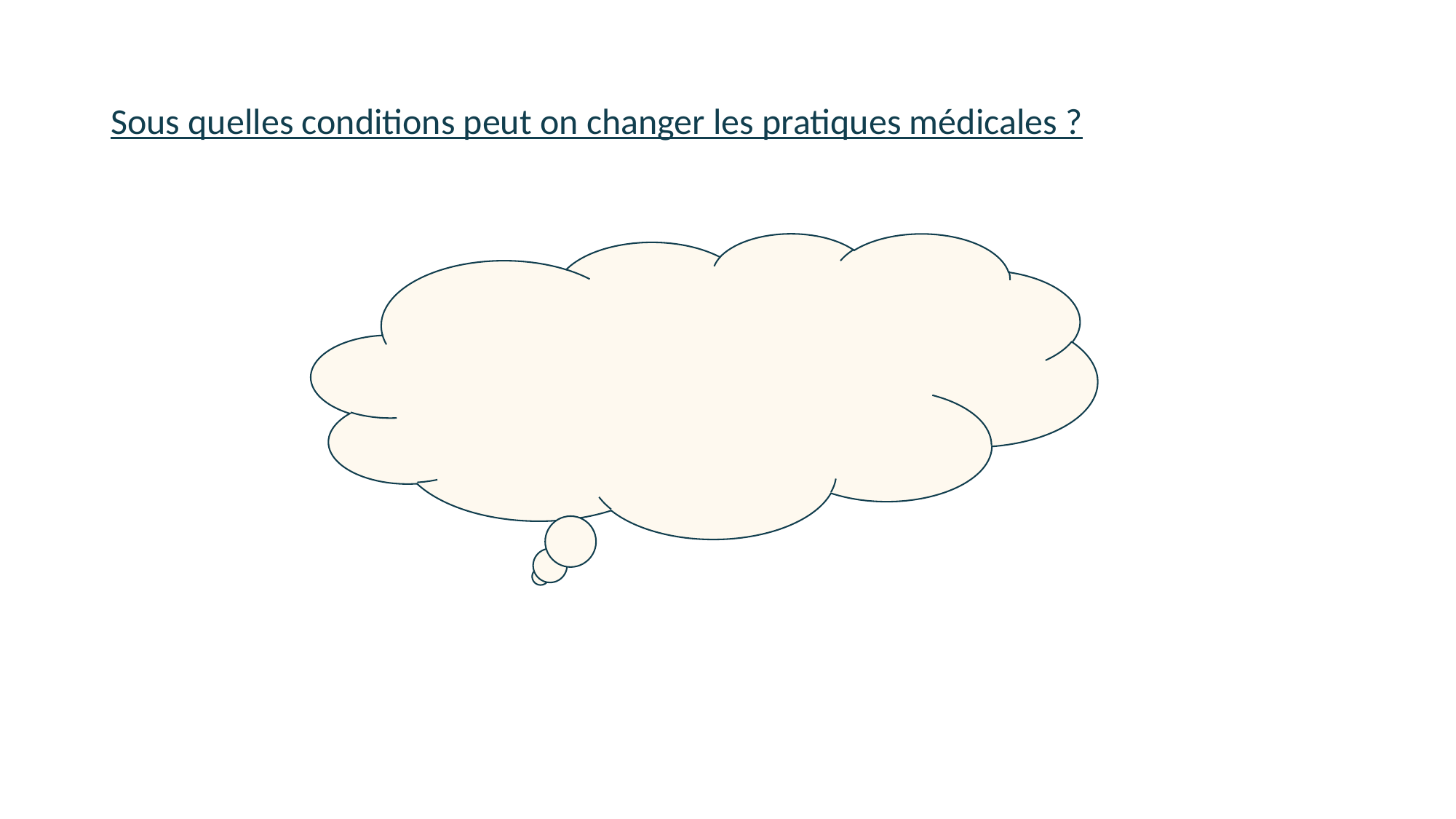

# Sous quelles conditions peut on changer les pratiques médicales ?